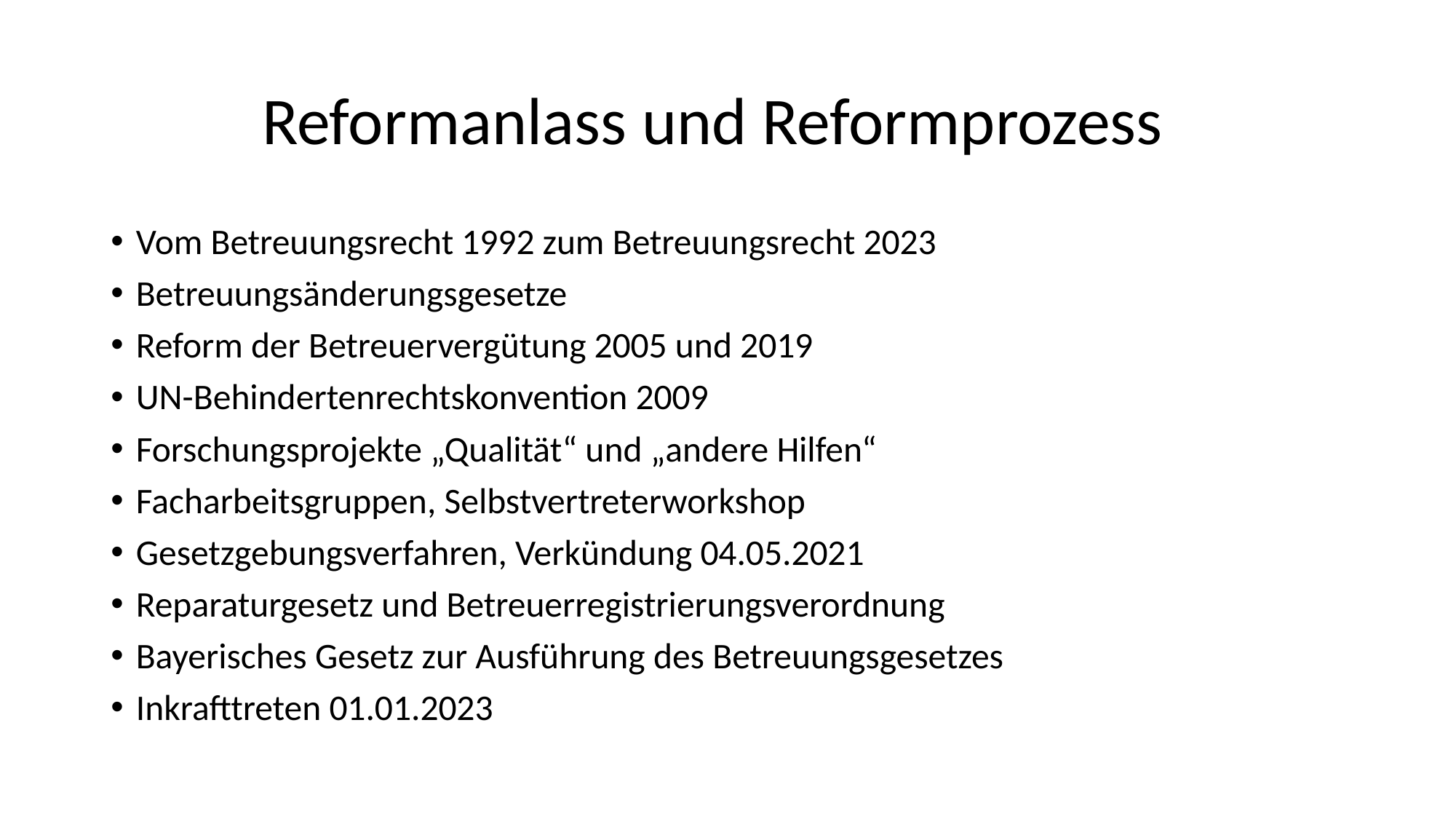

# Reformanlass und Reformprozess
Vom Betreuungsrecht 1992 zum Betreuungsrecht 2023
Betreuungsänderungsgesetze
Reform der Betreuervergütung 2005 und 2019
UN-Behindertenrechtskonvention 2009
Forschungsprojekte „Qualität“ und „andere Hilfen“
Facharbeitsgruppen, Selbstvertreterworkshop
Gesetzgebungsverfahren, Verkündung 04.05.2021
Reparaturgesetz und Betreuerregistrierungsverordnung
Bayerisches Gesetz zur Ausführung des Betreuungsgesetzes
Inkrafttreten 01.01.2023